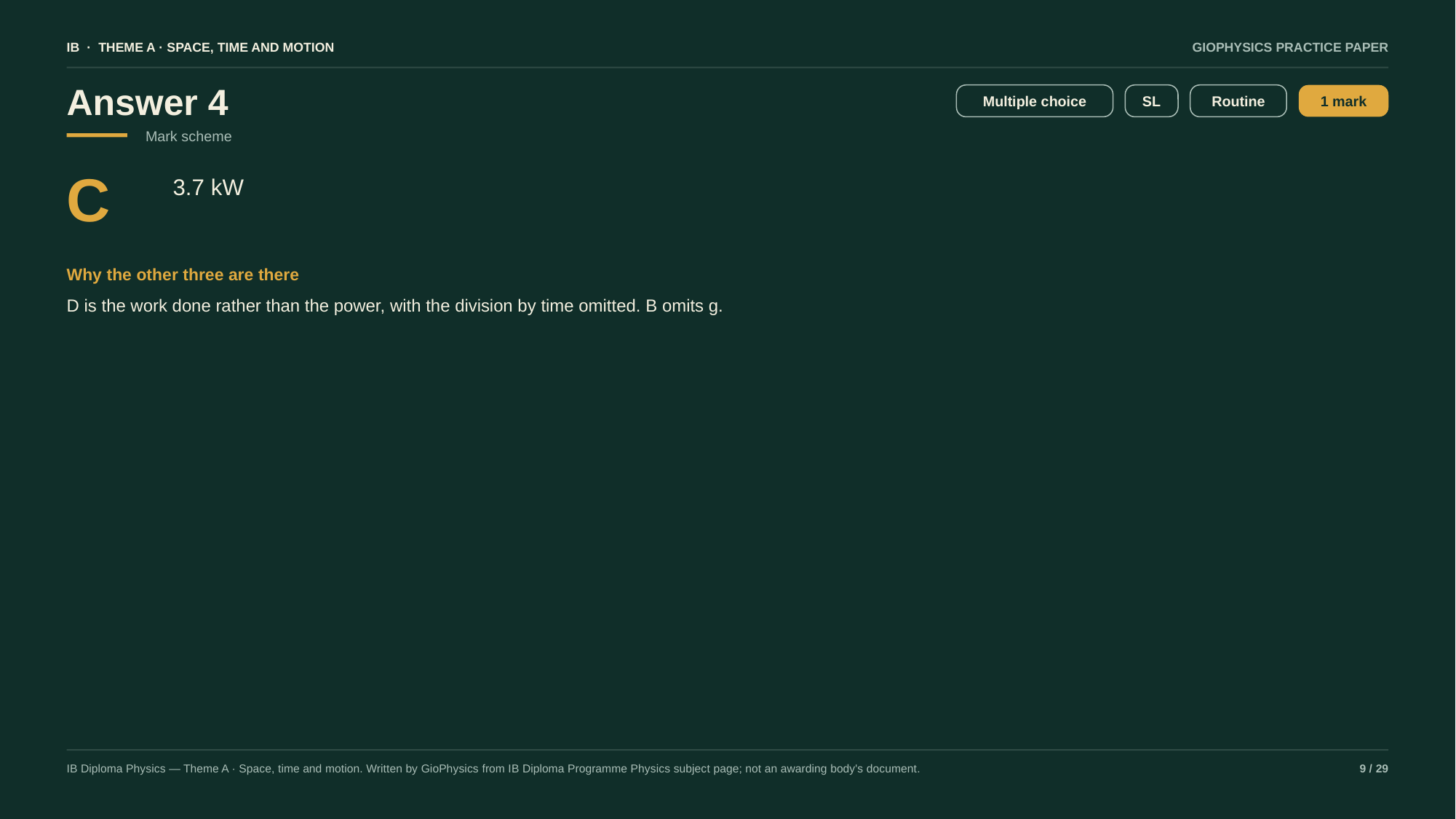

IB  ·  THEME A · SPACE, TIME AND MOTION
GIOPHYSICS PRACTICE PAPER

Answer 4

Multiple choice

SL

Routine

1 mark
Mark scheme

C
3.7 kW
Why the other three are there
D is the work done rather than the power, with the division by time omitted. B omits g.

IB Diploma Physics — Theme A · Space, time and motion. Written by GioPhysics from IB Diploma Programme Physics subject page; not an awarding body's document.
9 / 29